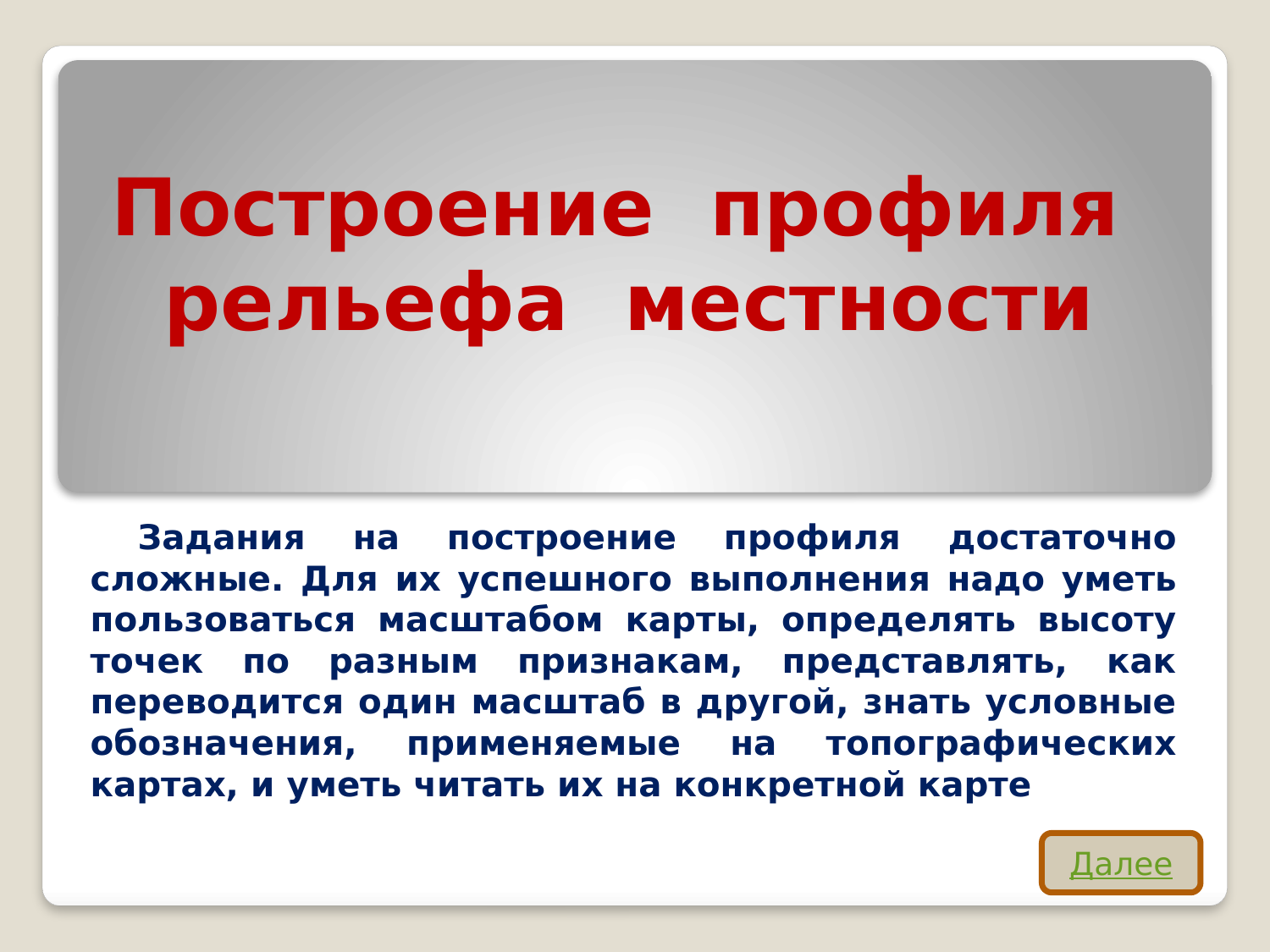

# Построение  профиля  рельефа  местности
 Задания на построение профиля достаточно сложные. Для их успешного выполнения надо уметь пользоваться масштабом карты, определять высоту точек по разным признакам, представлять, как переводится один масштаб в другой, знать условные обозначения, применяемые на топографических картах, и уметь читать их на конкретной карте
Далее